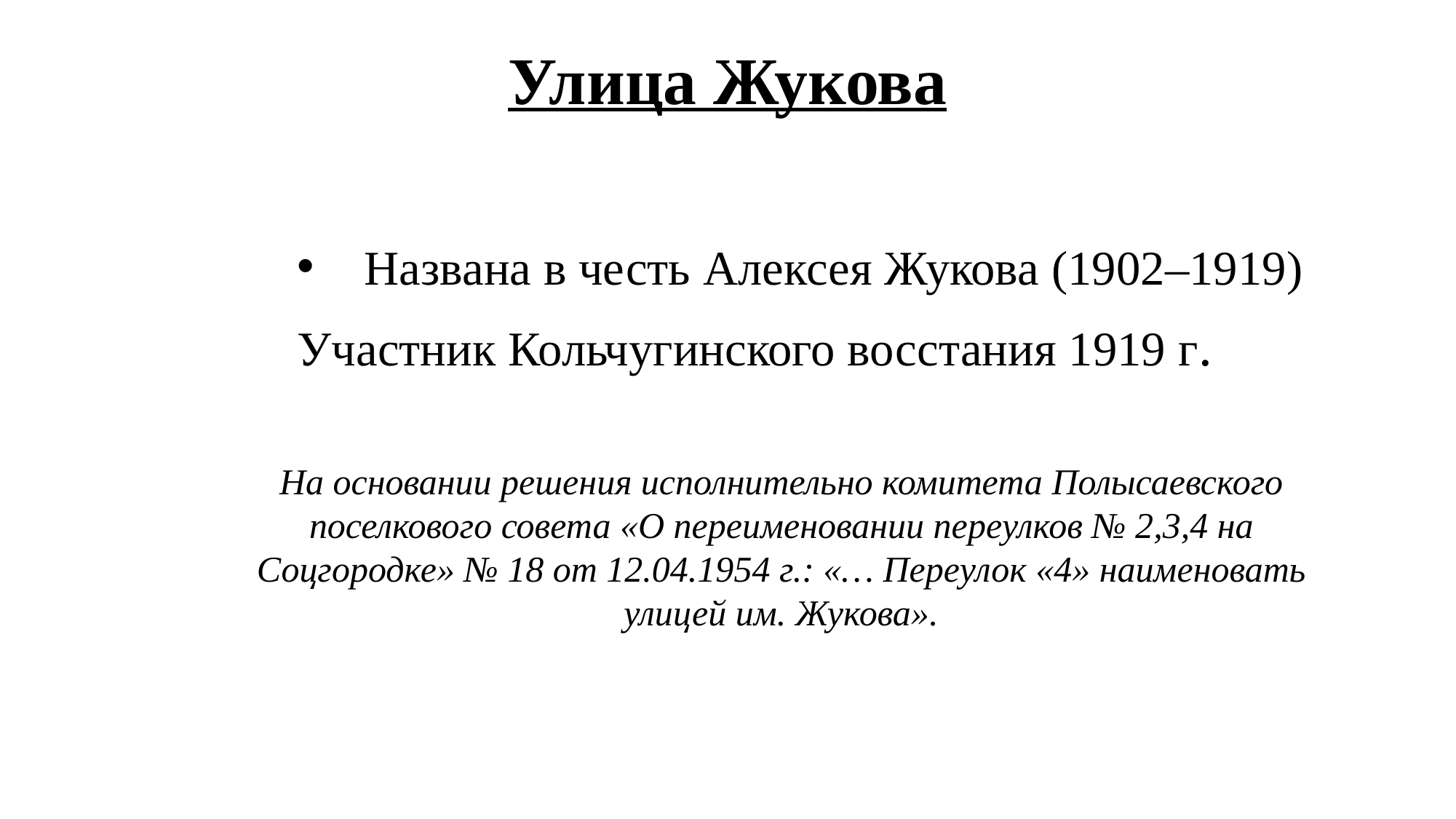

# Улица Жукова
 Названа в честь Алексея Жукова (1902–1919)
Участник Кольчугинского восстания 1919 г.
На основании решения исполнительно комитета Полысаевского поселкового совета «О переименовании переулков № 2,3,4 на Соцгородке» № 18 от 12.04.1954 г.: «… Переулок «4» наименовать улицей им. Жукова».